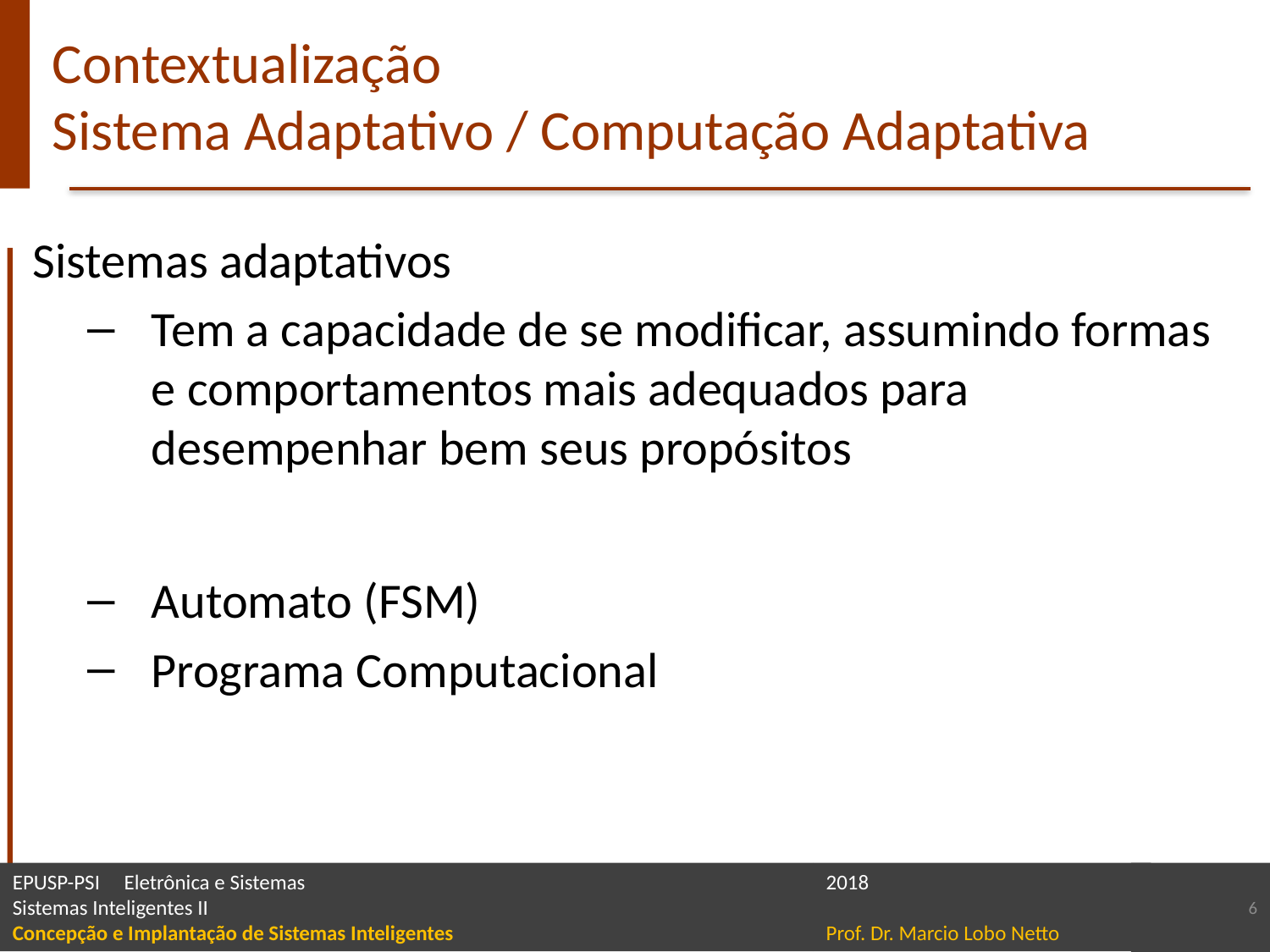

# Contextualização Sistema Adaptativo / Computação Adaptativa
Sistemas adaptativos
Tem a capacidade de se modificar, assumindo formas e comportamentos mais adequados para desempenhar bem seus propósitos

Automato (FSM)
Programa Computacional
6